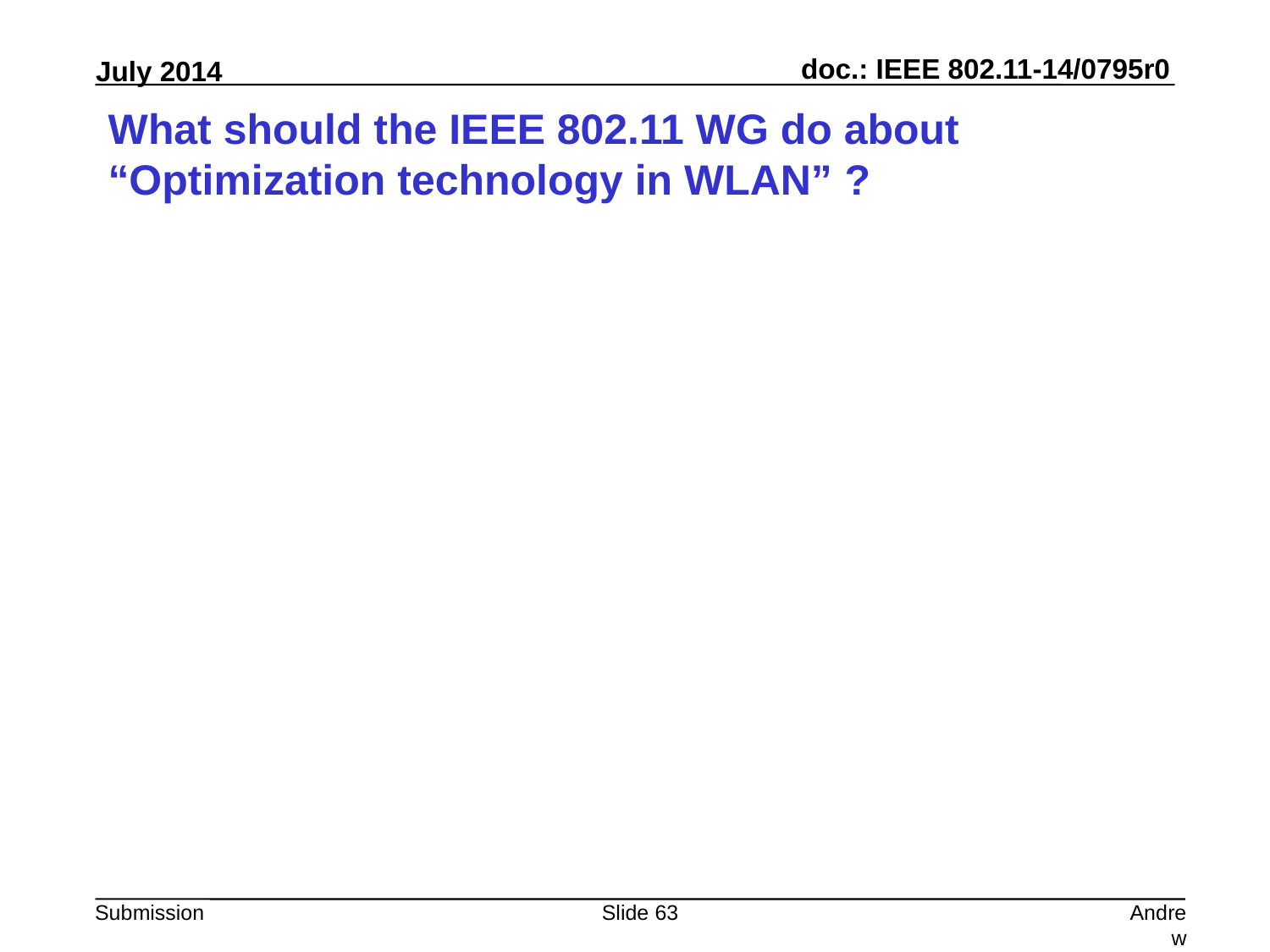

# What should the IEEE 802.11 WG do about “Optimization technology in WLAN” ?

Slide 63
Andrew Myles, Cisco